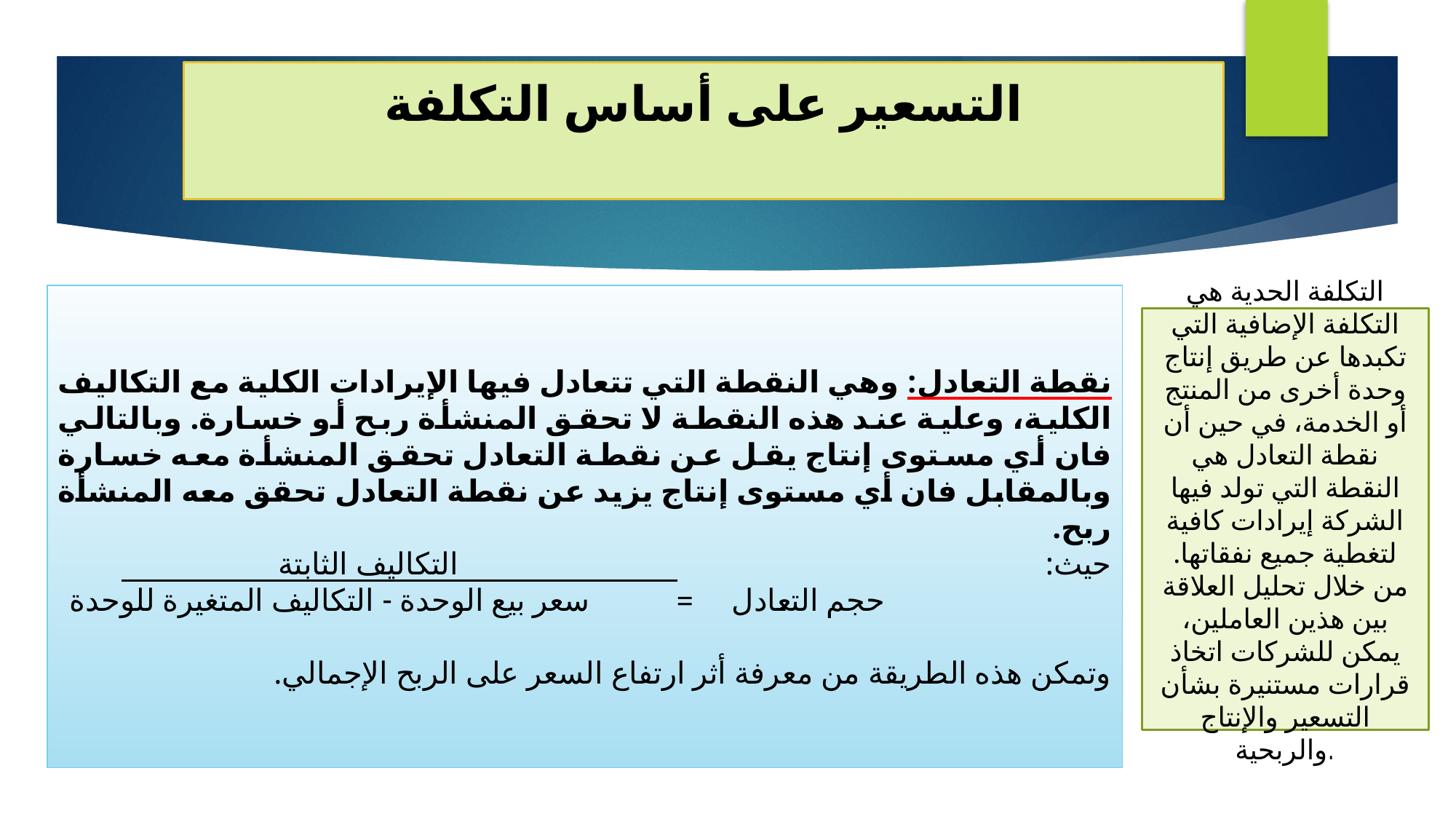

# التسعير على أساس التكلفة

نقطة التعادل: وهي النقطة التي تتعادل فيها الإيرادات الكلية مع التكاليف الكلية، وعلية عند هذه النقطة لا تحقق المنشأة ربح أو خسارة. وبالتالي فان أي مستوى إنتاج يقل عن نقطة التعادل تحقق المنشأة معه خسارة وبالمقابل فان أي مستوى إنتاج يزيد عن نقطة التعادل تحقق معه المنشأة ربح.
حيث:                                                                           التكاليف الثابتة
                             حجم التعادل     =           سعر بيع الوحدة - التكاليف المتغيرة للوحدة
وتمكن هذه الطريقة من معرفة أثر ارتفاع السعر على الربح الإجمالي.

التكلفة الحدية هي التكلفة الإضافية التي تكبدها عن طريق إنتاج وحدة أخرى من المنتج أو الخدمة، في حين أن نقطة التعادل هي النقطة التي تولد فيها الشركة إيرادات كافية لتغطية جميع نفقاتها. من خلال تحليل العلاقة بين هذين العاملين، يمكن للشركات اتخاذ قرارات مستنيرة بشأن التسعير والإنتاج والربحية.